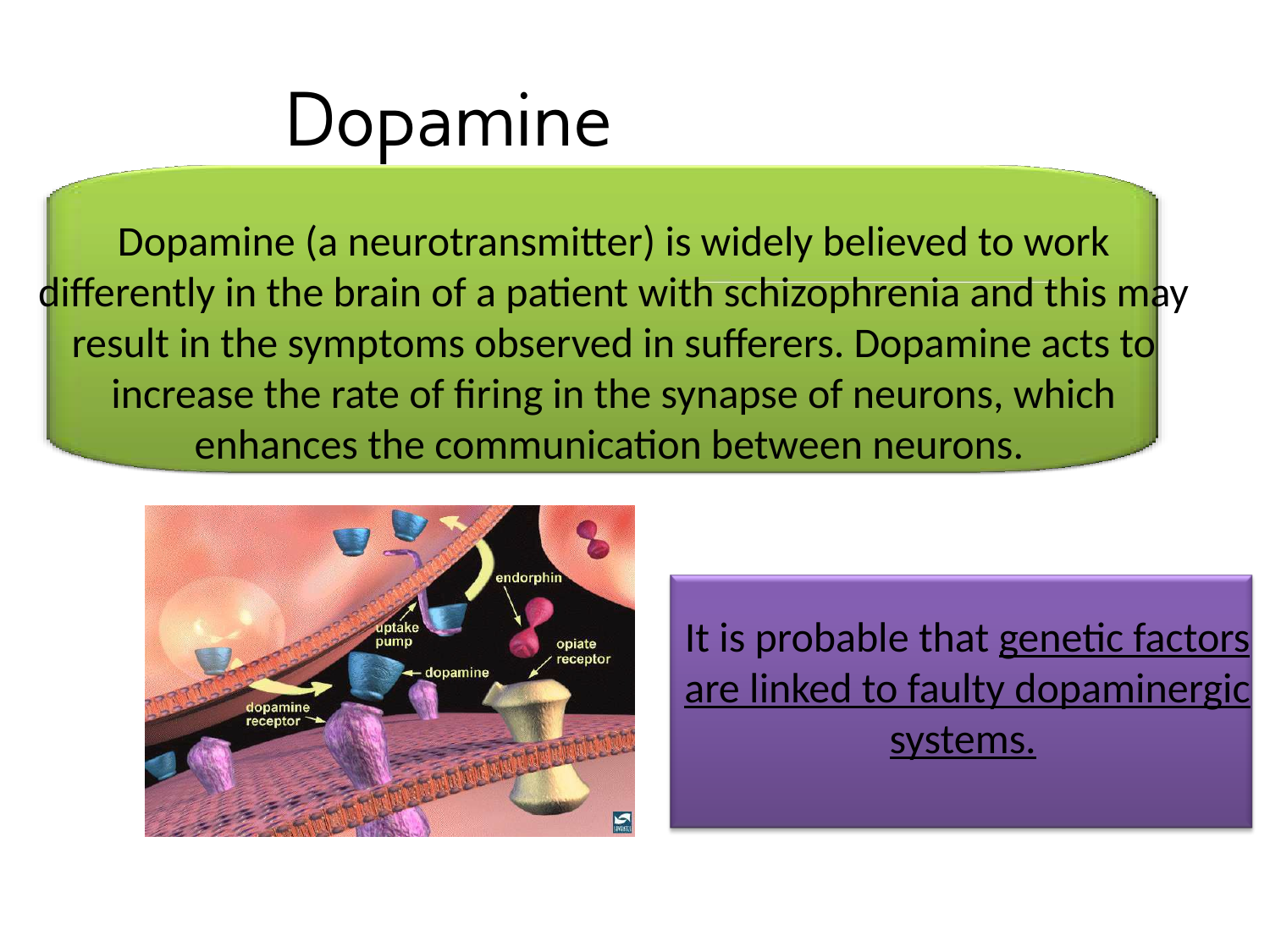

Dopamine Hypothesis

Dopamine (a neurotransmitter) is widely believed to work differently in the brain of a patient with schizophrenia and this may result in the symptoms observed in sufferers. Dopamine acts to increase the rate of firing in the synapse of neurons, which enhances the communication between neurons.

It is probable that genetic factors are linked to faulty dopaminergic systems.